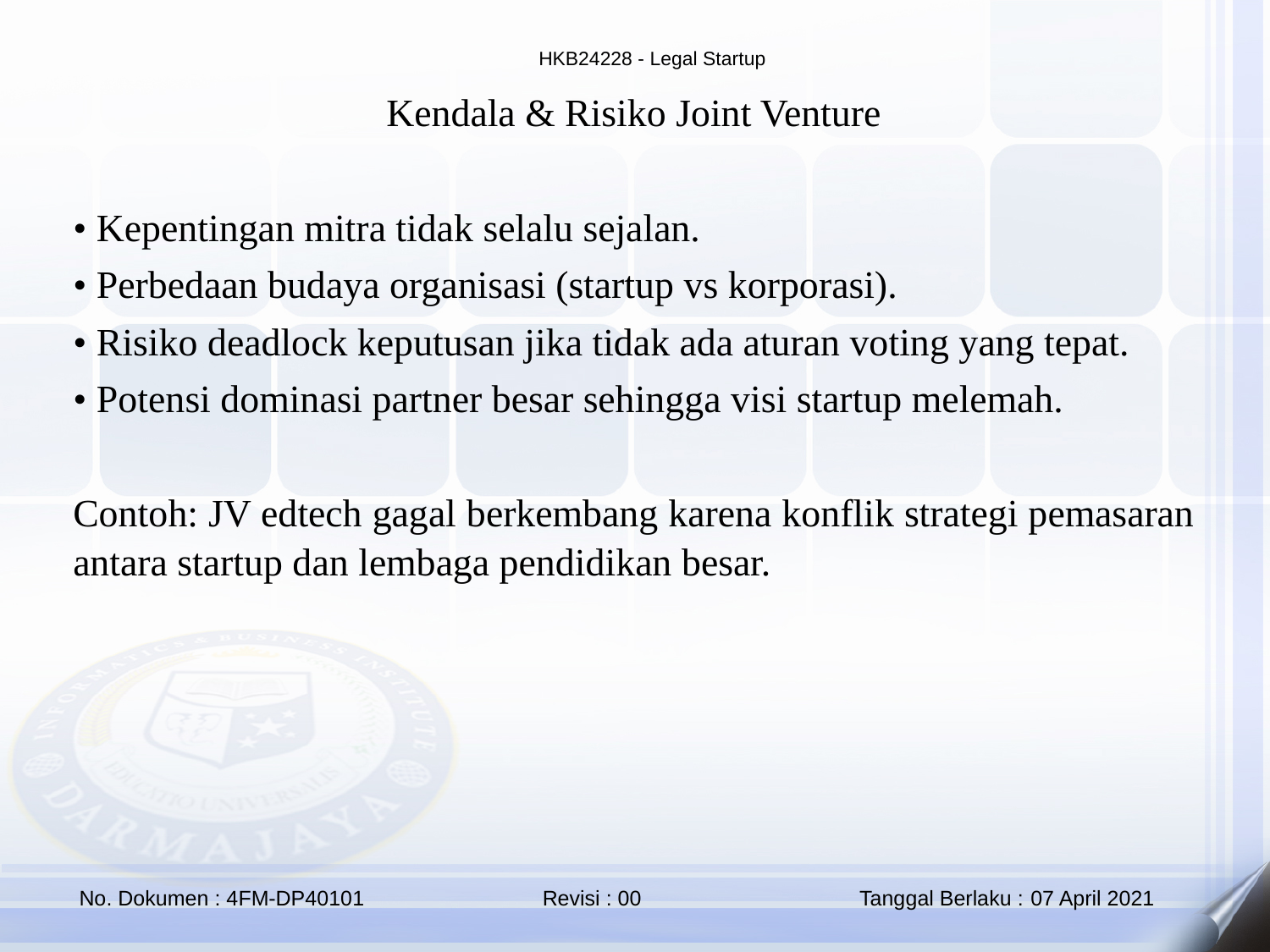

Kendala & Risiko Joint Venture

• Kepentingan mitra tidak selalu sejalan.
• Perbedaan budaya organisasi (startup vs korporasi).
• Risiko deadlock keputusan jika tidak ada aturan voting yang tepat.
• Potensi dominasi partner besar sehingga visi startup melemah.

Contoh: JV edtech gagal berkembang karena konflik strategi pemasaran antara startup dan lembaga pendidikan besar.